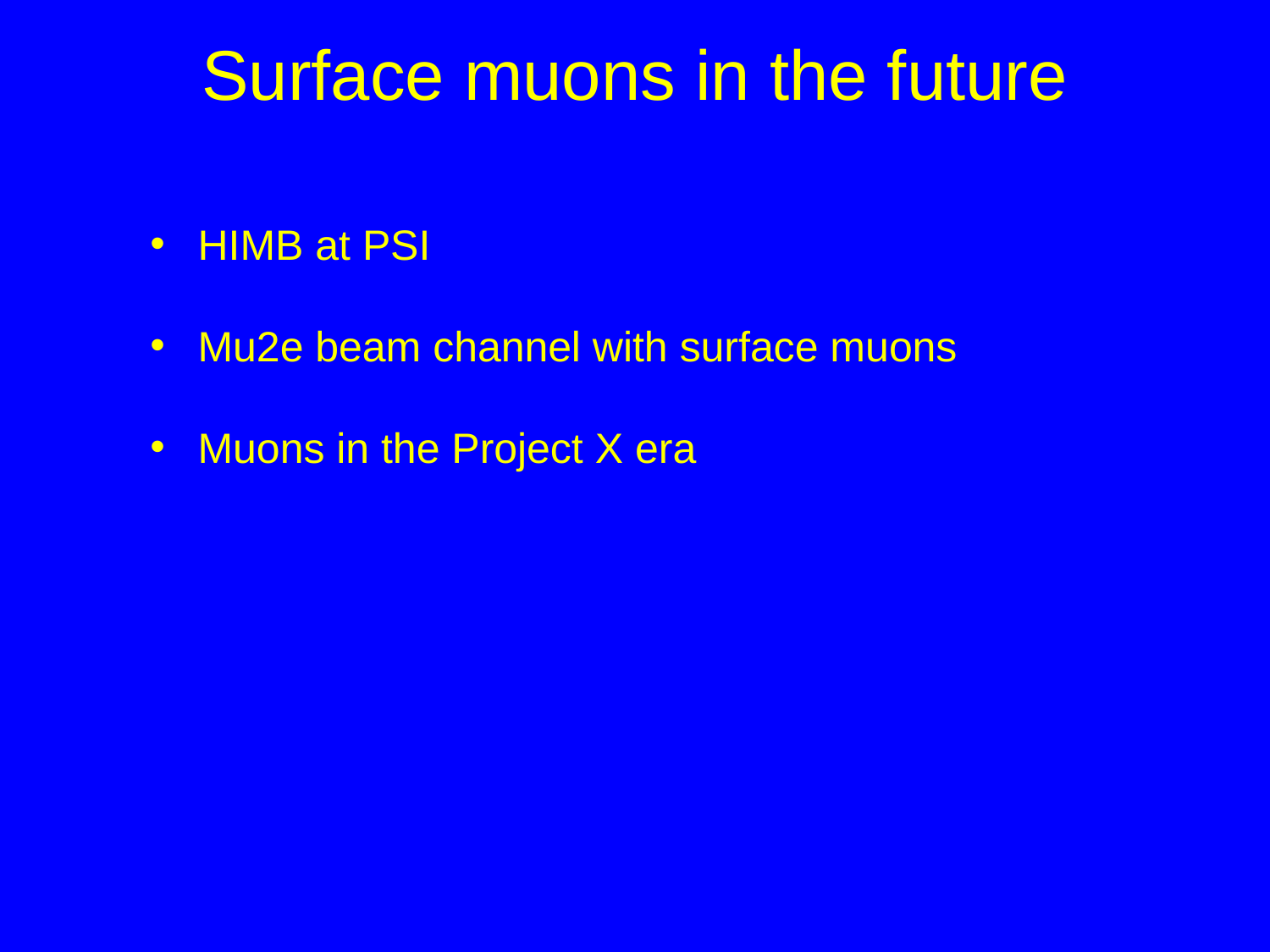

Surface muons in the future
HIMB at PSI

Mu2e beam channel with surface muons
Muons in the Project X era